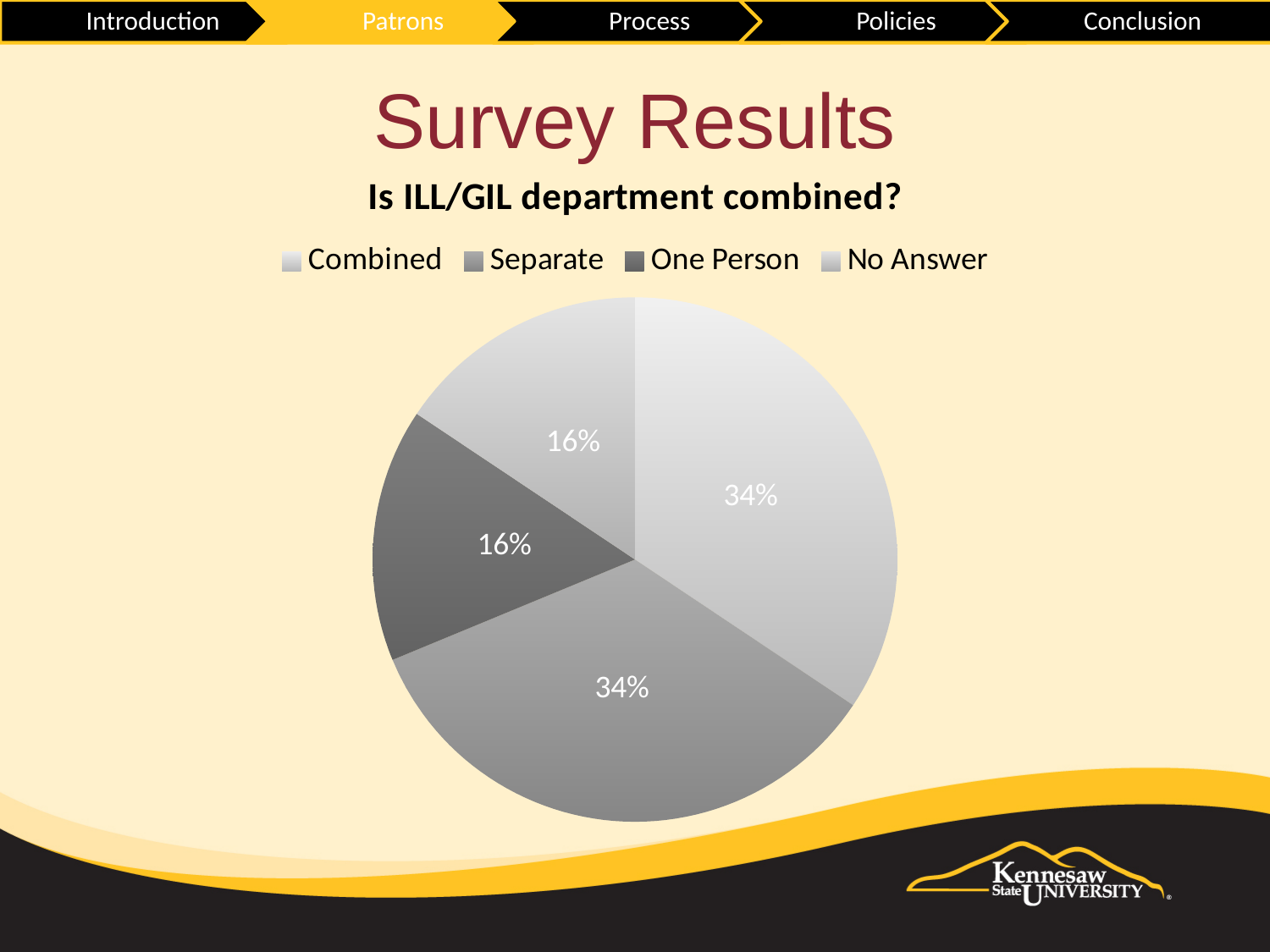

Introduction
Patrons
Process
Policies
Conclusion
# Survey Results

### Chart:

| Category | Is ILL/GIL department combined? |
|---|---|
| Combined | 11.0 |
| Separate | 11.0 |
| One Person | 5.0 |
| No Answer | 5.0 |